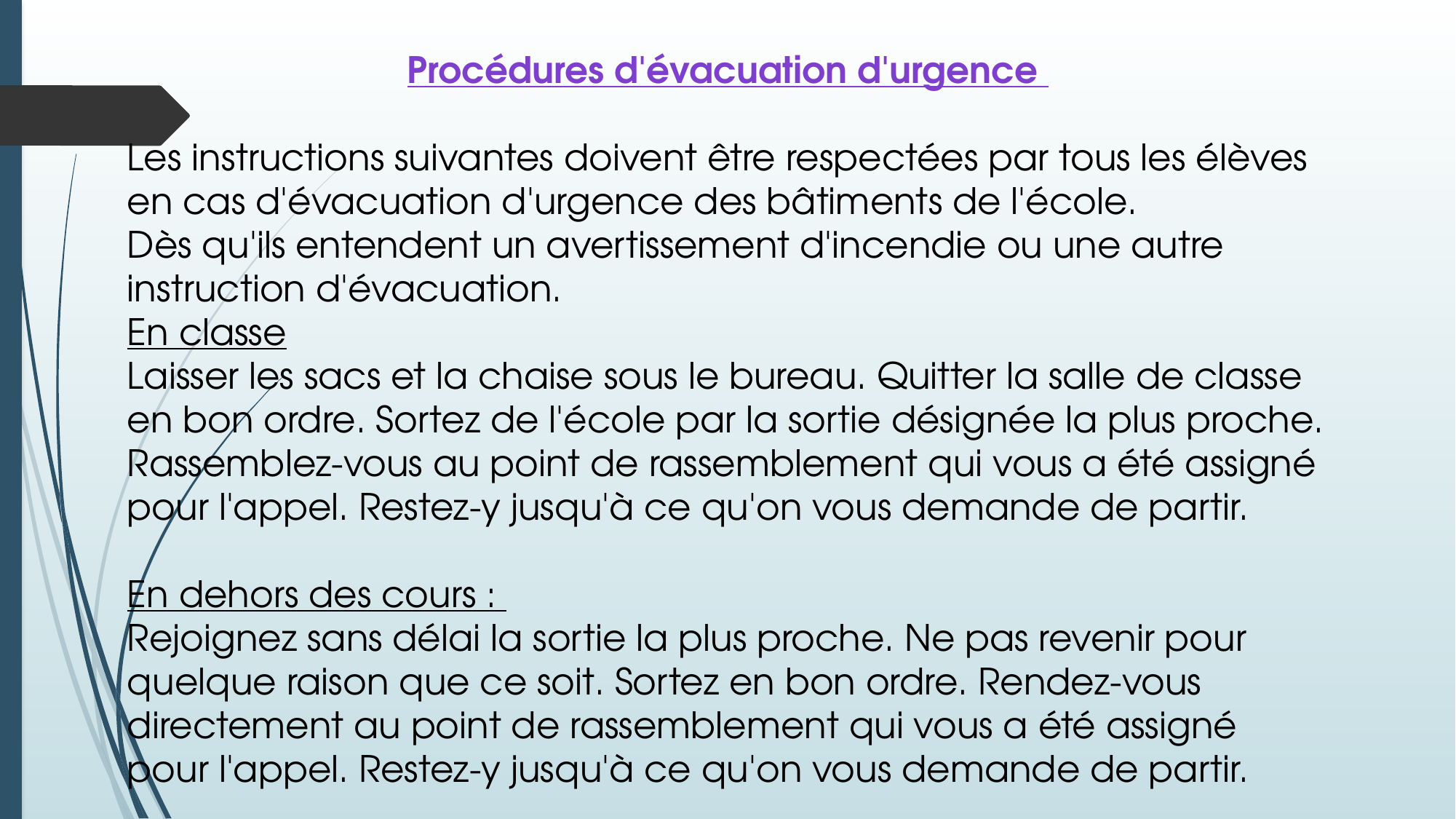

Procédures d'évacuation d'urgence

Les instructions suivantes doivent être respectées par tous les élèves en cas d'évacuation d'urgence des bâtiments de l'école.
Dès qu'ils entendent un avertissement d'incendie ou une autre instruction d'évacuation.
En classe
Laisser les sacs et la chaise sous le bureau. Quitter la salle de classe en bon ordre. Sortez de l'école par la sortie désignée la plus proche. Rassemblez-vous au point de rassemblement qui vous a été assigné pour l'appel. Restez-y jusqu'à ce qu'on vous demande de partir.

En dehors des cours :
Rejoignez sans délai la sortie la plus proche. Ne pas revenir pour quelque raison que ce soit. Sortez en bon ordre. Rendez-vous directement au point de rassemblement qui vous a été assigné pour l'appel. Restez-y jusqu'à ce qu'on vous demande de partir.